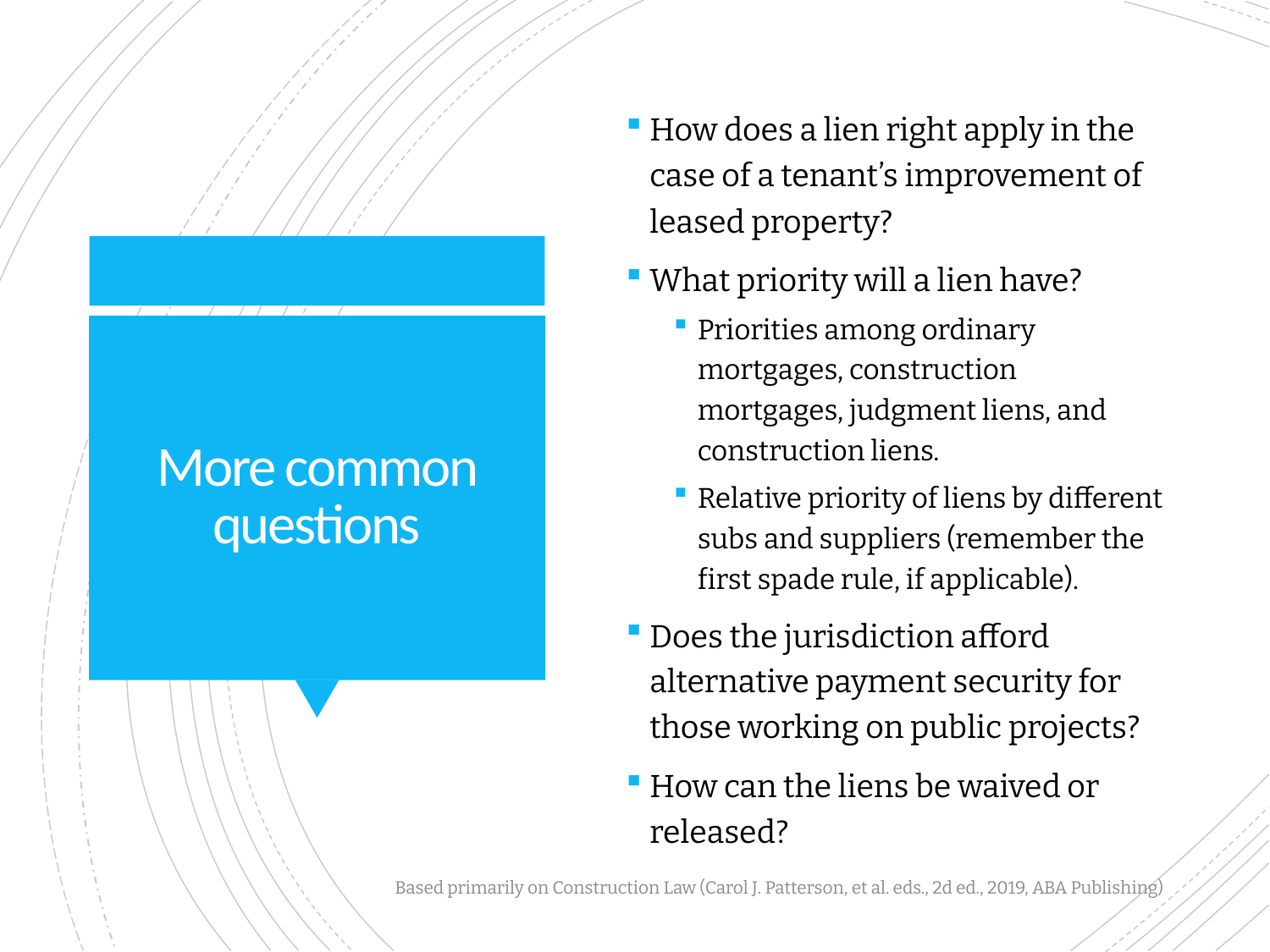

How does a lien right apply in the case of a tenant’s improvement of leased property?
What priority will a lien have?
Priorities among ordinary mortgages, construction mortgages, judgment liens, and construction liens.
Relative priority of liens by different subs and suppliers (remember the first spade rule, if applicable).
Does the jurisdiction afford alternative payment security for those working on public projects?
How can the liens be waived or released?
# More common questions
Based primarily on Construction Law (Carol J. Patterson, et al. eds., 2d ed., 2019, ABA Publishing)